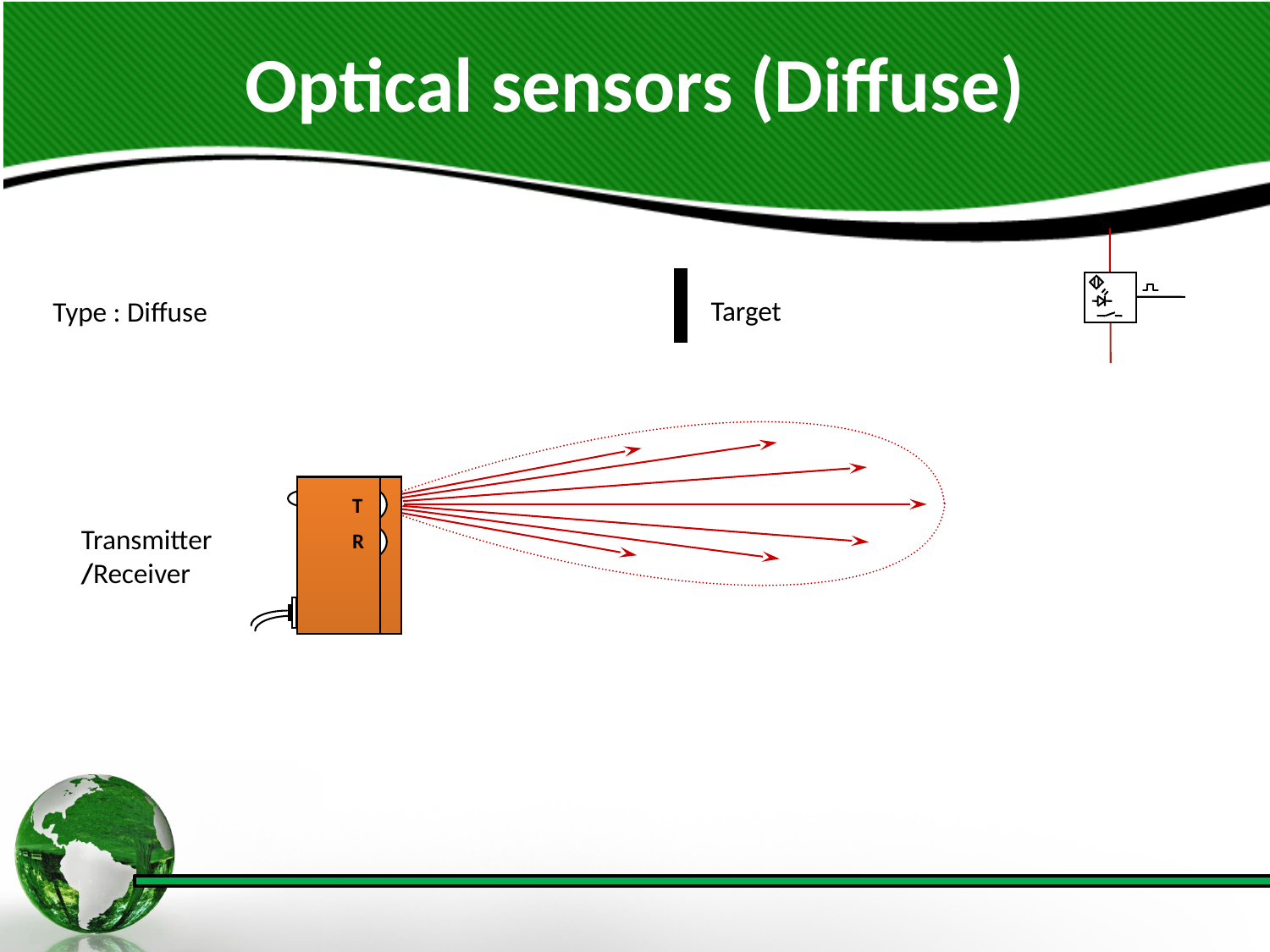

Optical sensors (Diffuse)

Target
Type : Diffuse

T
R

Transmitter /Receiver